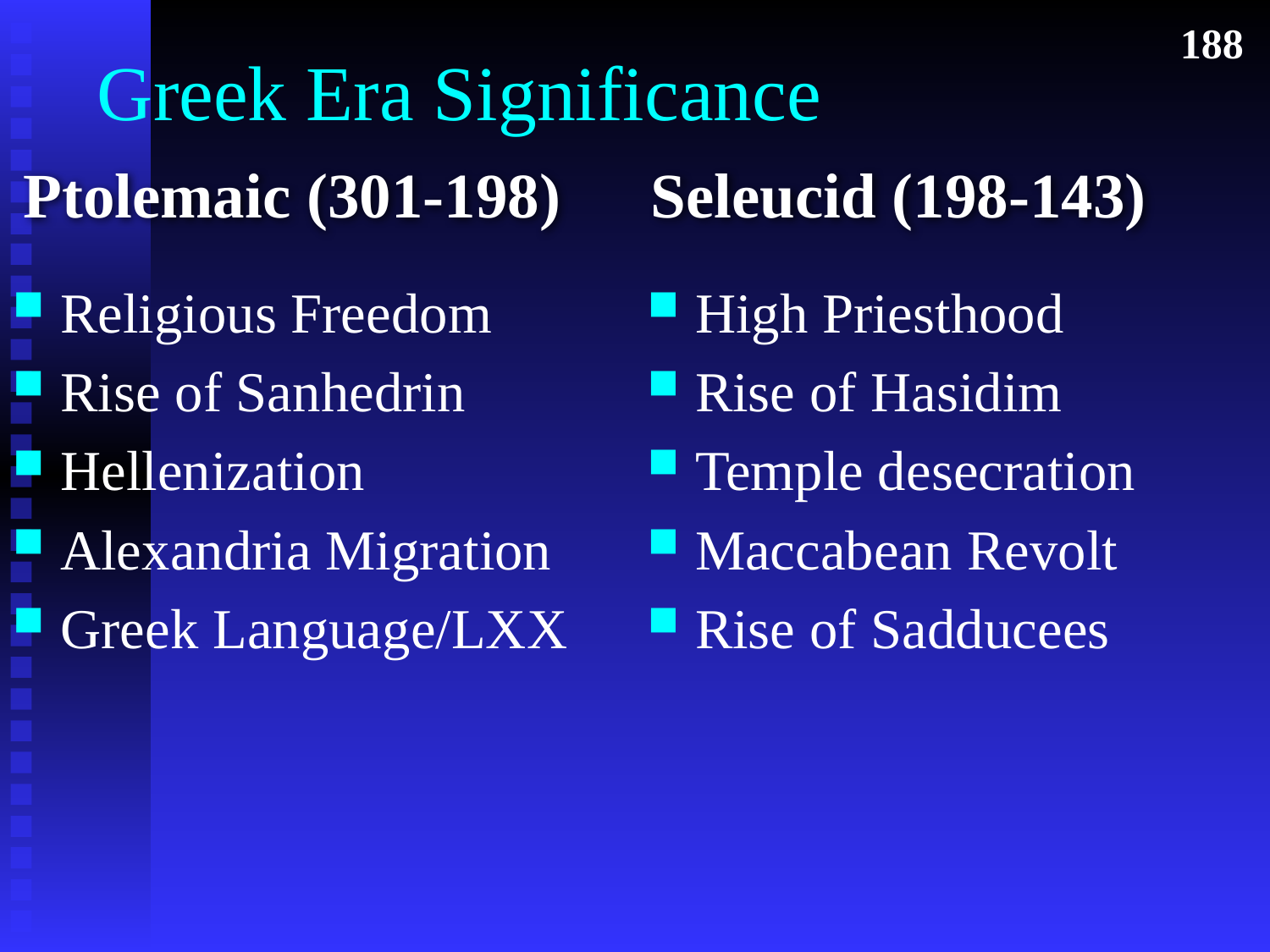

# Greek Era Significance
188
Ptolemaic (301-198)
Seleucid (198-143)

Religious Freedom
Rise of Sanhedrin
Hellenization
Alexandria Migration
Greek Language/LXX
High Priesthood
Rise of Hasidim
Temple desecration
Maccabean Revolt
Rise of Sadducees